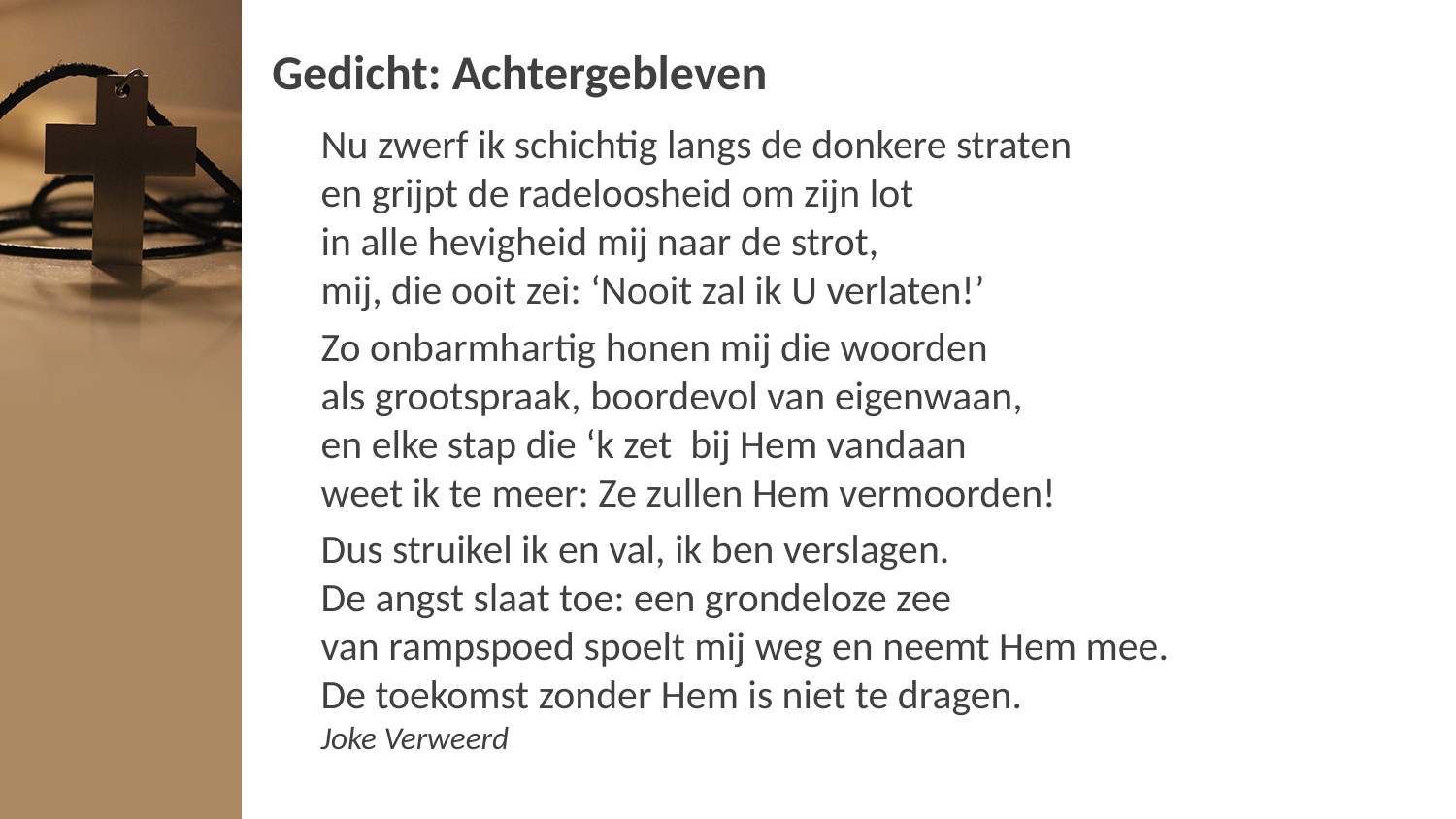

# Gedicht: Achtergebleven
Nu zwerf ik schichtig langs de donkere straten
en grijpt de radeloosheid om zijn lot
in alle hevigheid mij naar de strot,
mij, die ooit zei: ‘Nooit zal ik U verlaten!’
Zo onbarmhartig honen mij die woorden
als grootspraak, boordevol van eigenwaan,
en elke stap die ‘k zet  bij Hem vandaan
weet ik te meer: Ze zullen Hem vermoorden!
Dus struikel ik en val, ik ben verslagen.
De angst slaat toe: een grondeloze zee
van rampspoed spoelt mij weg en neemt Hem mee.
De toekomst zonder Hem is niet te dragen.
Joke Verweerd